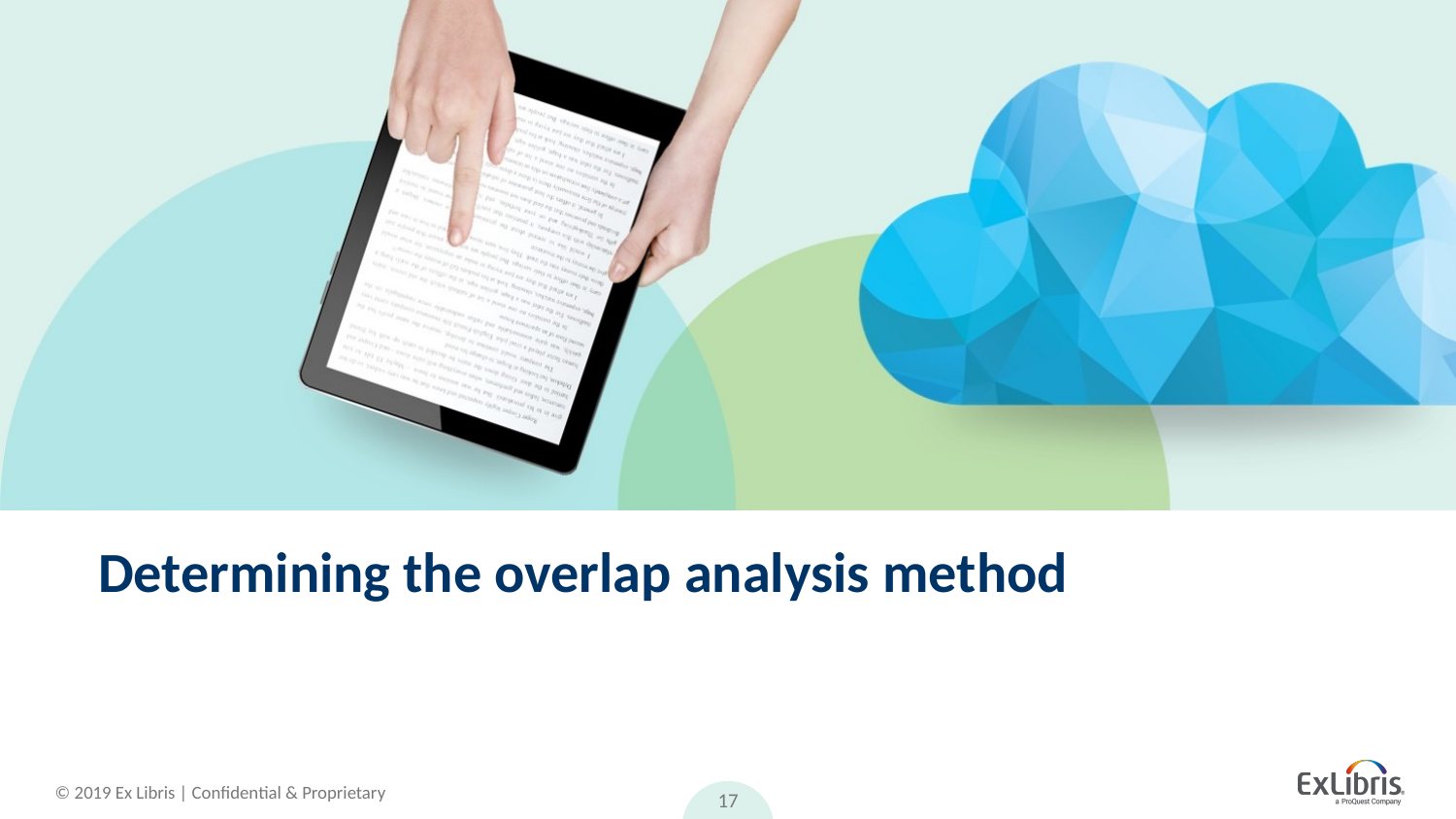

# Determining the overlap analysis method
17